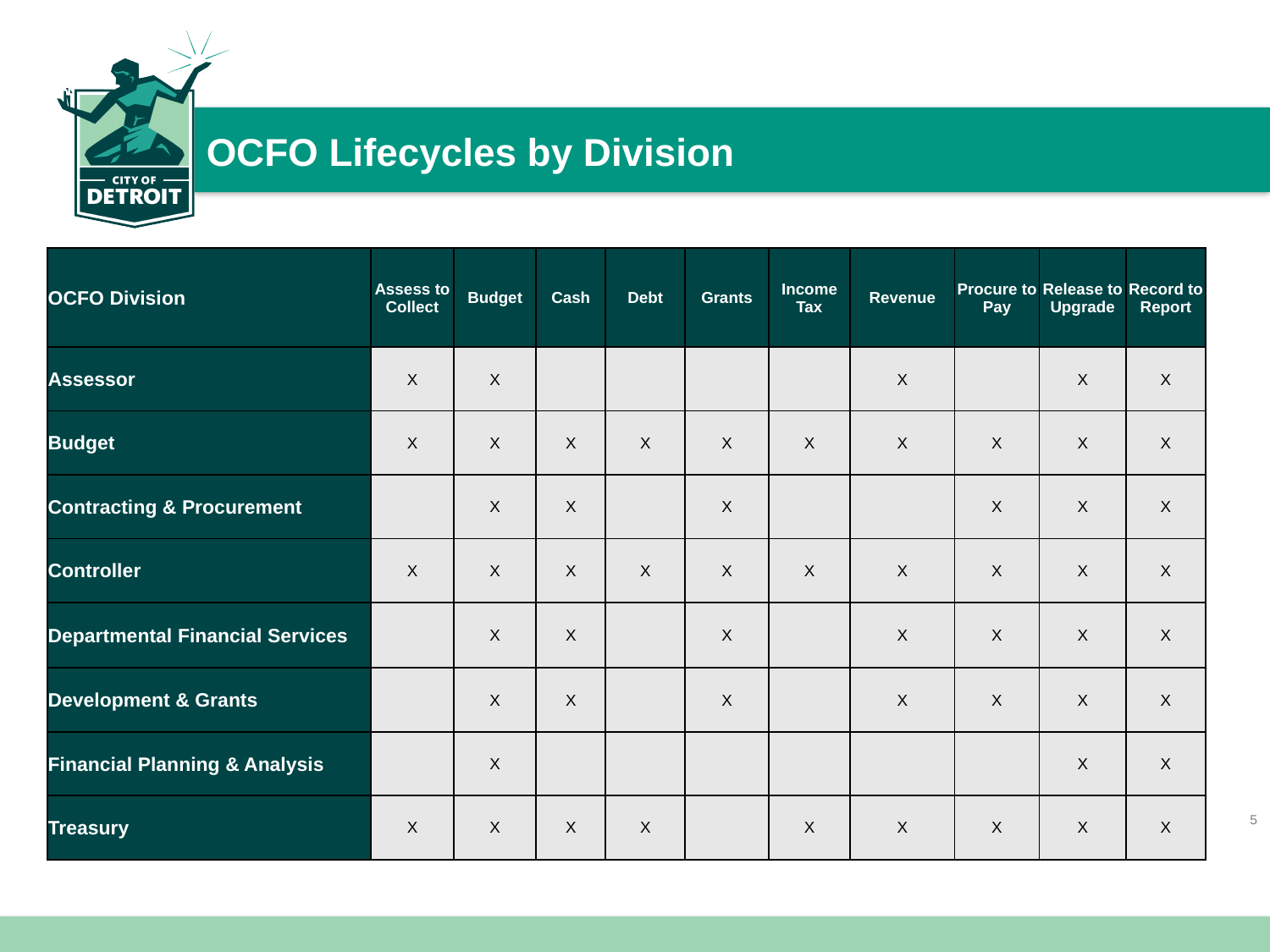

OCFO Lifecycles by Division
OCFO Major Lifecycles by Division
| OCFO Division | Assess to Collect | Budget | Cash | Debt | Grants | Income Tax | Revenue | Procure to Pay | Release to Upgrade | Record to Report |
| --- | --- | --- | --- | --- | --- | --- | --- | --- | --- | --- |
| Assessor | X | X |  |  |  |  | X |  | X | X |
| Budget | X | X | X | X | X | X | X | X | X | X |
| Contracting & Procurement |  | X | X |  | X |  |  | X | X | X |
| Controller | X | X | X | X | X | X | X | X | X | X |
| Departmental Financial Services |  | X | X |  | X |  | X | X | X | X |
| Development & Grants |  | X | X |  | X |  | X | X | X | X |
| Financial Planning & Analysis |  | X |  |  |  |  |  |  | X | X |
| Treasury | X | X | X | X |  | X | X | X | X | X |
5